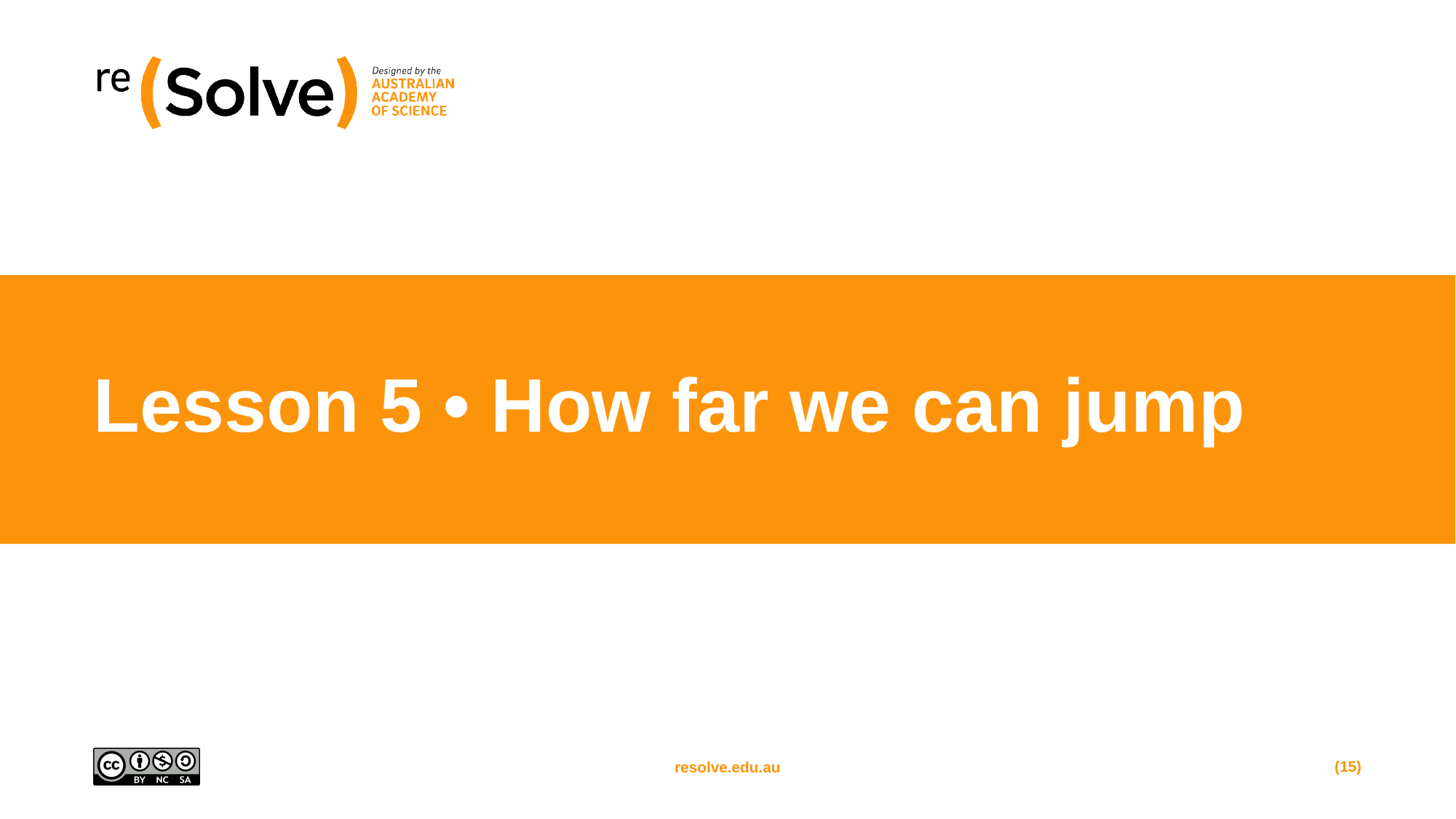

# Lesson 5 • How far we can jump
(15)
resolve.edu.au